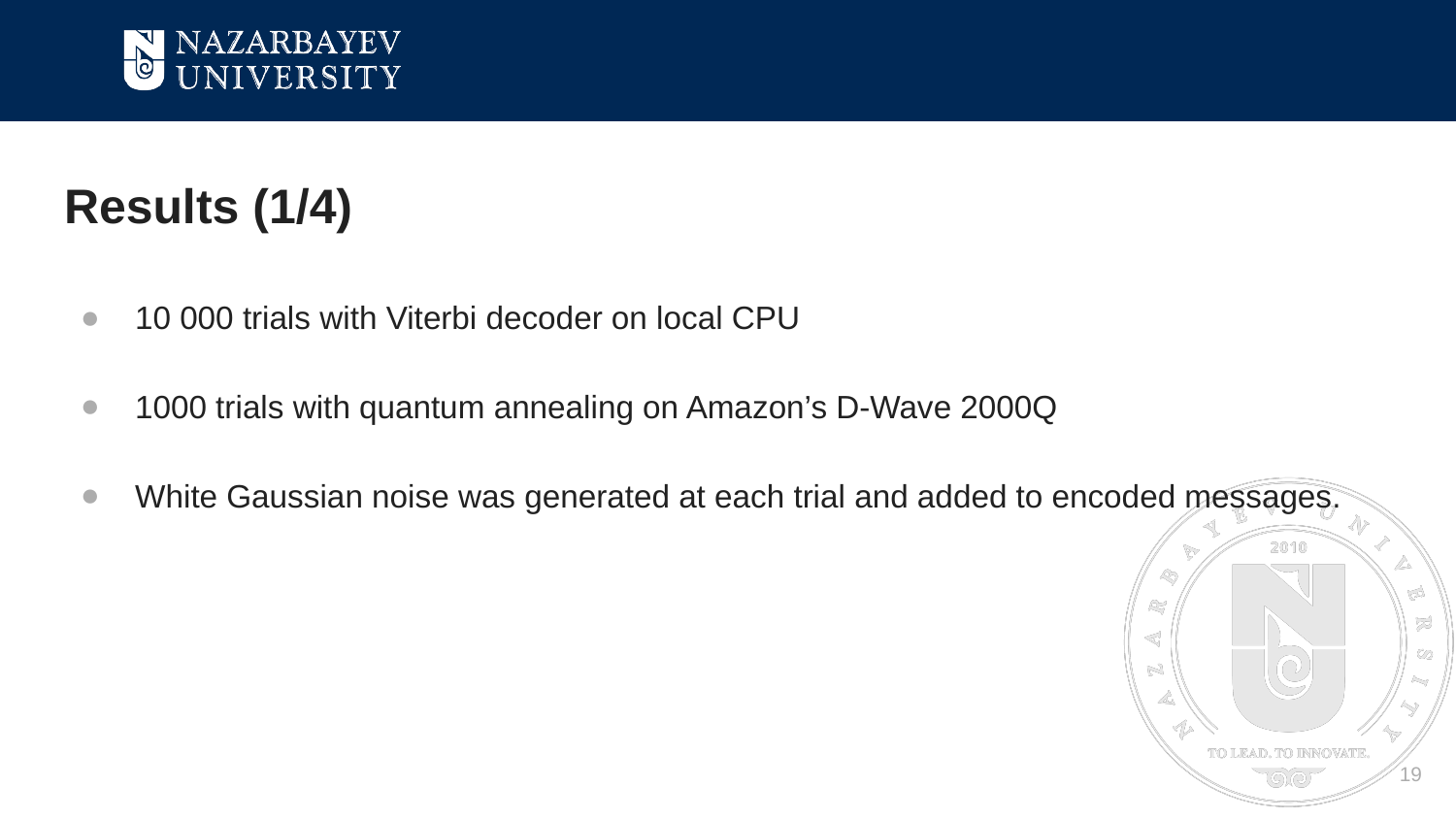

# Results (1/4)

10 000 trials with Viterbi decoder on local CPU

1000 trials with quantum annealing on Amazon’s D-Wave 2000Q

White Gaussian noise was generated at each trial and added to encoded messages.
19